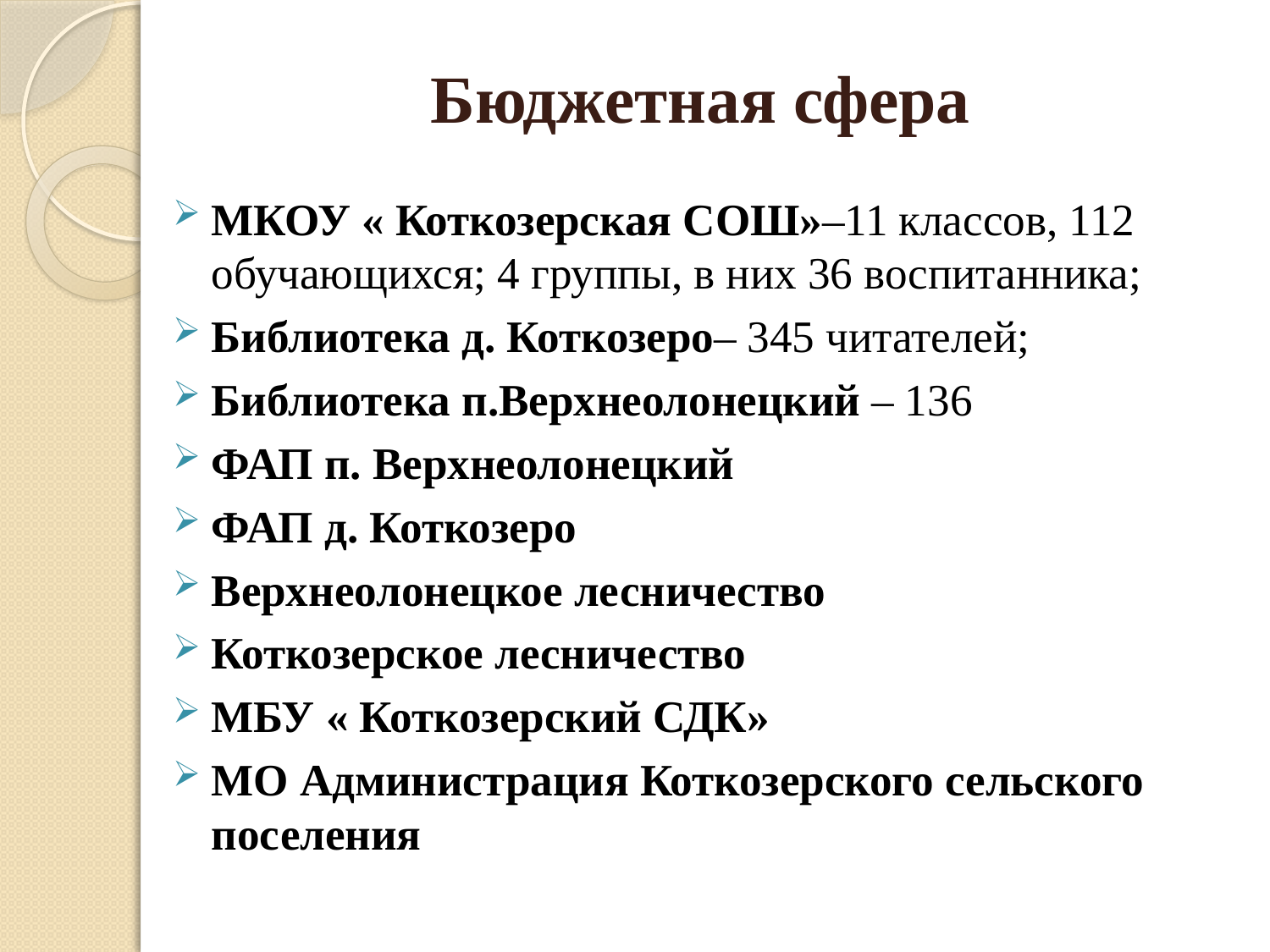

#
Бюджетная сфера

МКОУ « Коткозерская СОШ»–11 классов, 112 обучающихся; 4 группы, в них 36 воспитанника;
Библиотека д. Коткозеро– 345 читателей;
Библиотека п.Верхнеолонецкий – 136
ФАП п. Верхнеолонецкий
ФАП д. Коткозеро
Верхнеолонецкое лесничество
Коткозерское лесничество
МБУ « Коткозерский СДК»
МО Администрация Коткозерского сельского поселения